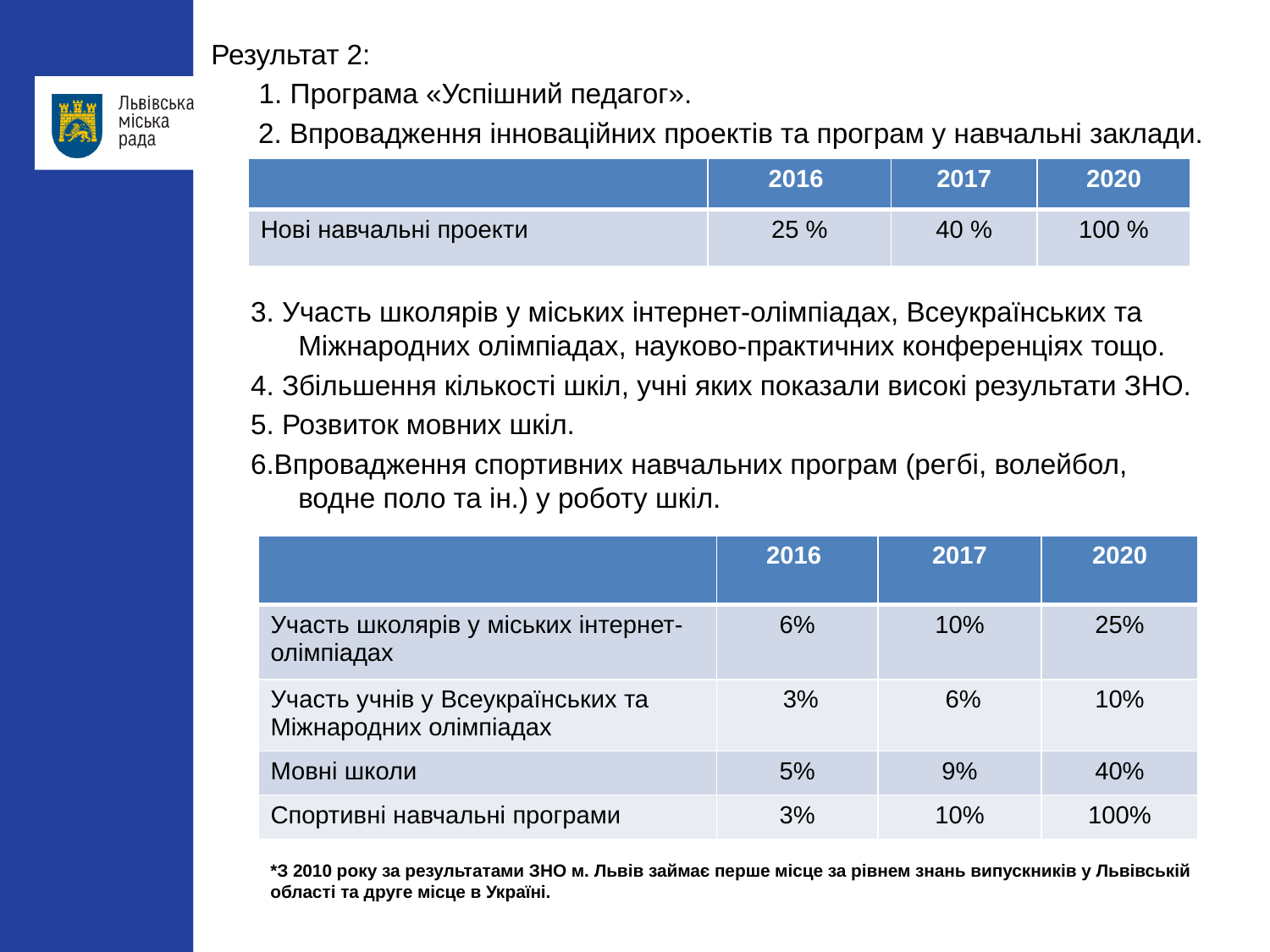

Результат 2:
	1. Програма «Успішний педагог».
      2. Впровадження інноваційних проектів та програм у навчальні заклади.

|  | 2016 | 2017 | 2020 |
| --- | --- | --- | --- |
| Нові навчальні проекти | 25 % | 40 % | 100 % |
3. Участь школярів у міських інтернет-олімпіадах, Всеукраїнських та Міжнародних олімпіадах, науково-практичних конференціях тощо.
4. Збільшення кількості шкіл, учні яких показали високі результати ЗНО.
5. Розвиток мовних шкіл.
6.Впровадження спортивних навчальних програм (регбі, волейбол, водне поло та ін.) у роботу шкіл.
|  | 2016 | 2017 | 2020 |
| --- | --- | --- | --- |
| Участь школярів у міських інтернет-олімпіадах | 6% | 10% | 25% |
| Участь учнів у Всеукраїнських та Міжнародних олімпіадах | 3% | 6% | 10% |
| Мовні школи | 5% | 9% | 40% |
| Спортивні навчальні програми | 3% | 10% | 100% |
*З 2010 року за результатами ЗНО м. Львів займає перше місце за рівнем знань випускників у Львівській області та друге місце в Україні.